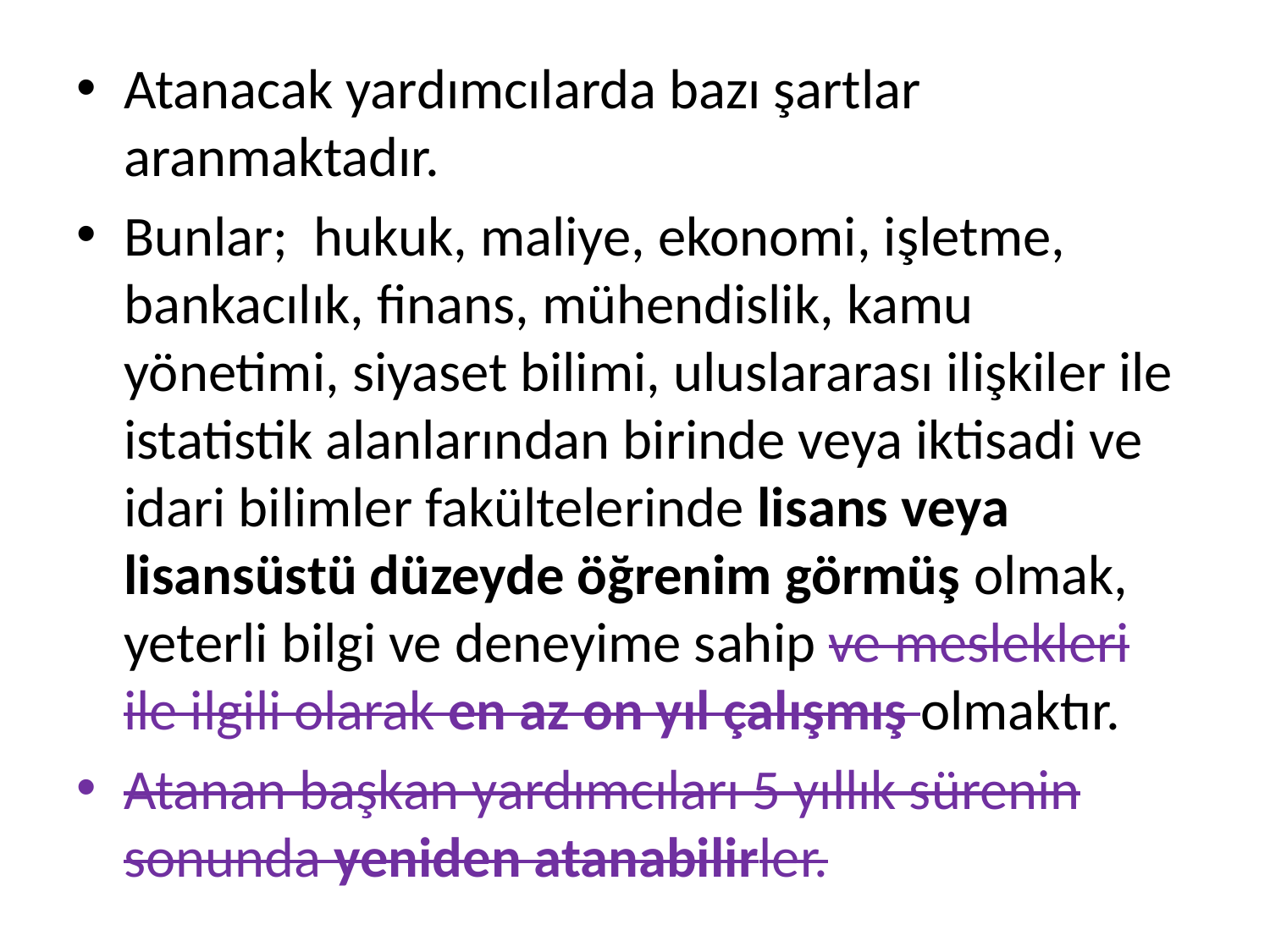

Atanacak yardımcılarda bazı şartlar aranmaktadır.
Bunlar;  hukuk, maliye, ekonomi, işletme, bankacılık, finans, mühendislik, kamu yönetimi, siyaset bilimi, uluslararası ilişkiler ile istatistik alanlarından birinde veya iktisadi ve idari bilimler fakültelerinde lisans veya lisansüstü düzeyde öğrenim görmüş olmak, yeterli bilgi ve deneyime sahip ve meslekleri ile ilgili olarak en az on yıl çalışmış olmaktır.
Atanan başkan yardımcıları 5 yıllık sürenin sonunda yeniden atanabilirler.